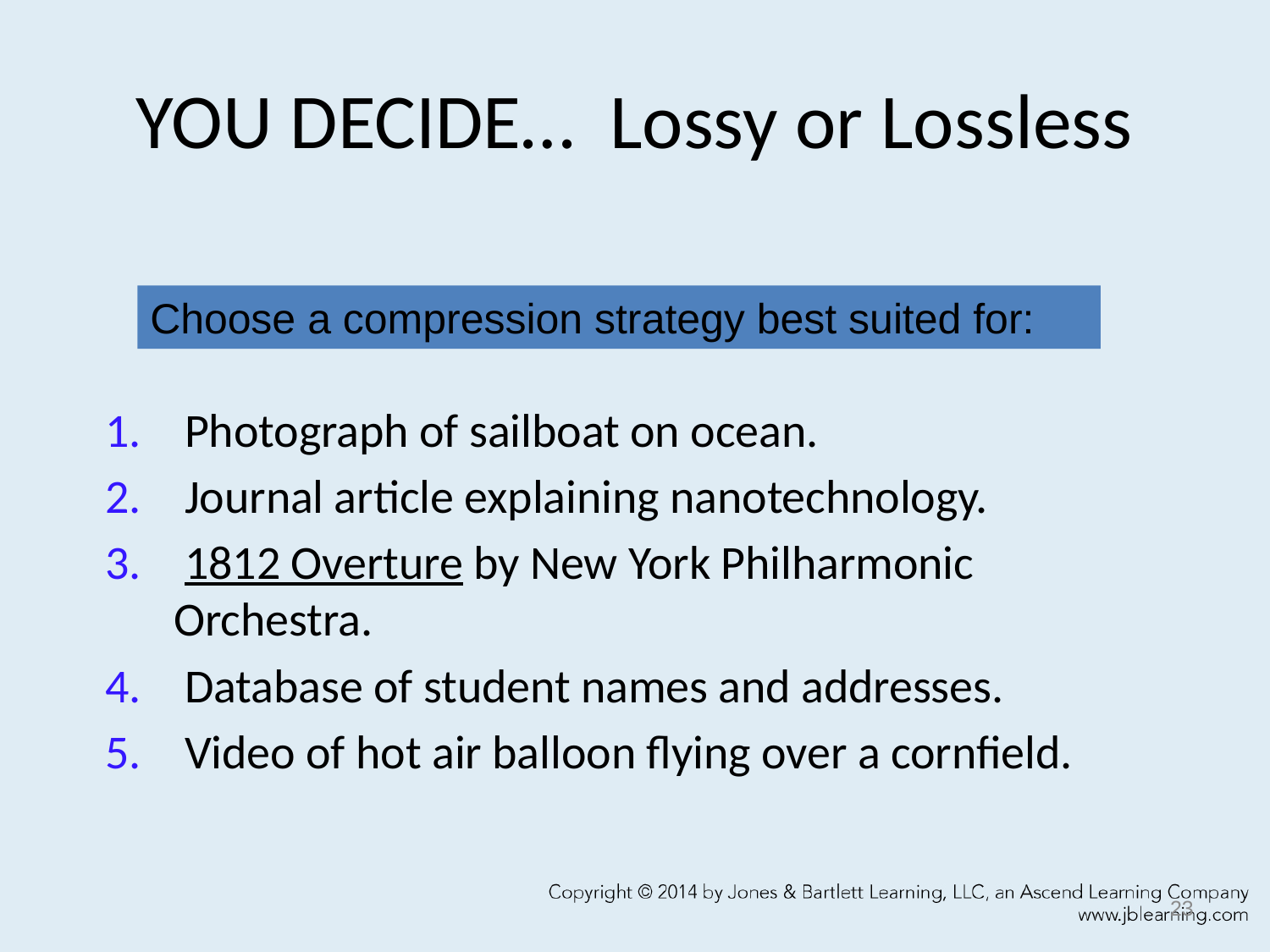

# YOU DECIDE…  Lossy or Lossless

 Photograph of sailboat on ocean.
 Journal article explaining nanotechnology.
 1812 Overture by New York Philharmonic Orchestra.
 Database of student names and addresses.
 Video of hot air balloon flying over a cornfield.
Choose a compression strategy best suited for:
23